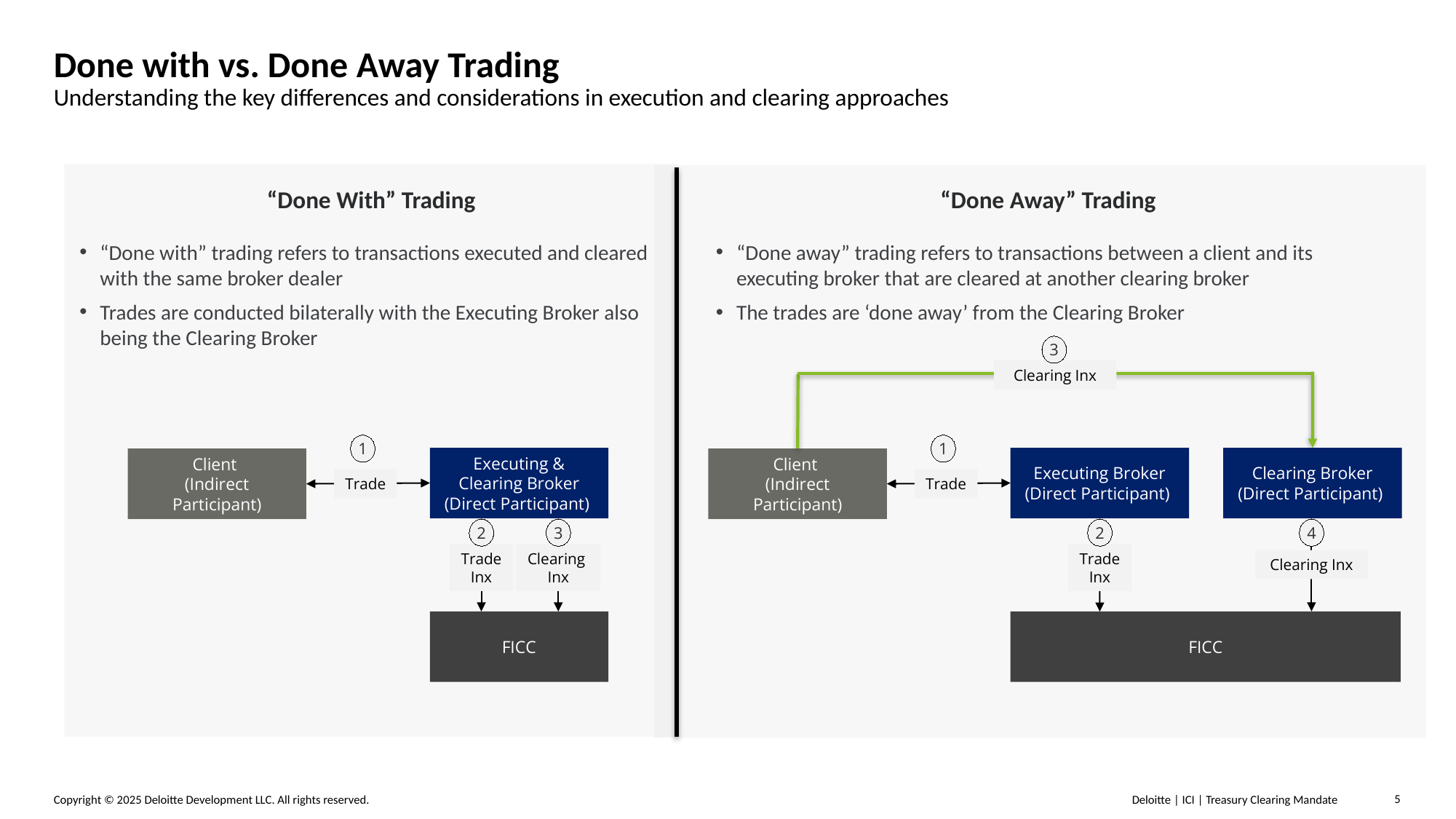

# Done with vs. Done Away Trading
Understanding the key differences and considerations in execution and clearing approaches

“Done With” Trading
“Done Away” Trading

“Done with” trading refers to transactions executed and cleared with the same broker dealer
Trades are conducted bilaterally with the Executing Broker also being the Clearing Broker
“Done away” trading refers to transactions between a client and its executing broker that are cleared at another clearing broker
The trades are ‘done away’ from the Clearing Broker

3
Clearing Inx
1
1
Executing & Clearing Broker
(Direct Participant)
Executing Broker
(Direct Participant)
Clearing Broker
(Direct Participant)
Client
(Indirect Participant)
Client
(Indirect Participant)
Trade
Trade
2
3
2
4
Trade
Inx
Clearing
Inx
Trade
Inx
Clearing Inx
FICC
FICC